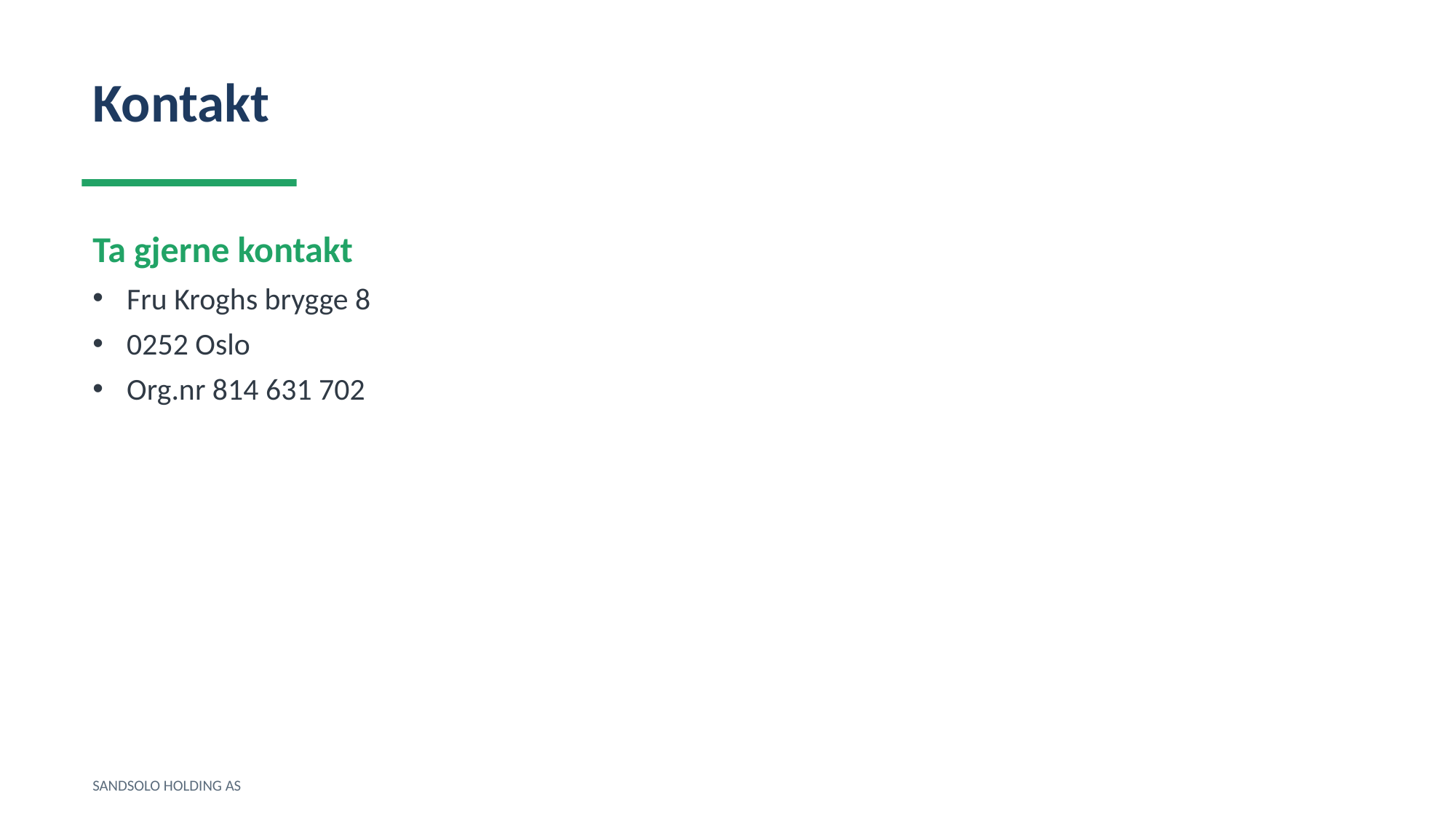

Kontakt

Ta gjerne kontakt
Fru Kroghs brygge 8
0252 Oslo
Org.nr 814 631 702
SANDSOLO HOLDING AS